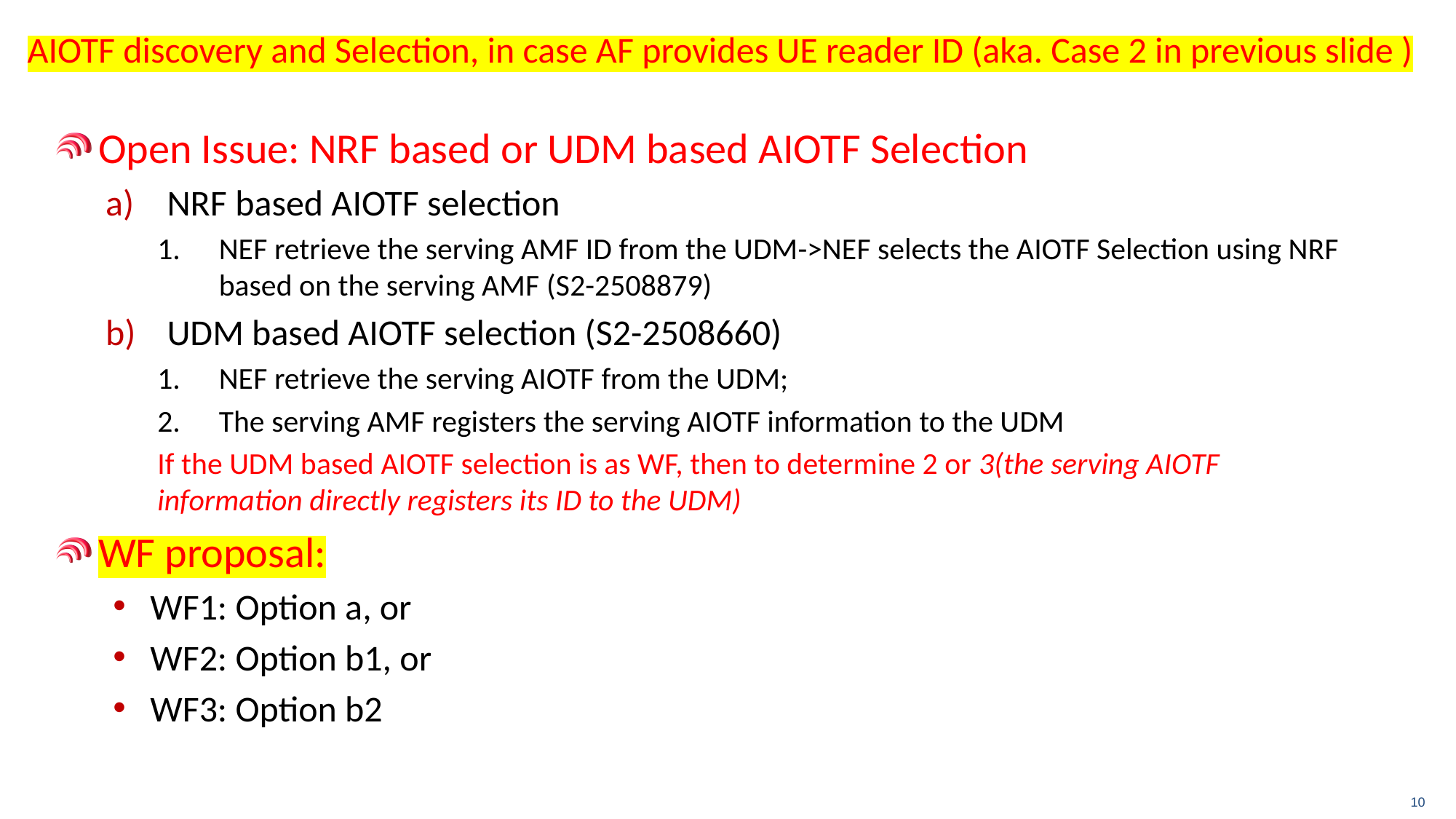

# AIOTF discovery and Selection, in case AF provides UE reader ID (aka. Case 2 in previous slide )
Open Issue: NRF based or UDM based AIOTF Selection
NRF based AIOTF selection
NEF retrieve the serving AMF ID from the UDM->NEF selects the AIOTF Selection using NRF based on the serving AMF (S2-2508879)
UDM based AIOTF selection (S2-2508660)
NEF retrieve the serving AIOTF from the UDM;
The serving AMF registers the serving AIOTF information to the UDM
If the UDM based AIOTF selection is as WF, then to determine 2 or 3(the serving AIOTF information directly registers its ID to the UDM)
WF proposal:
WF1: Option a, or
WF2: Option b1, or
WF3: Option b2